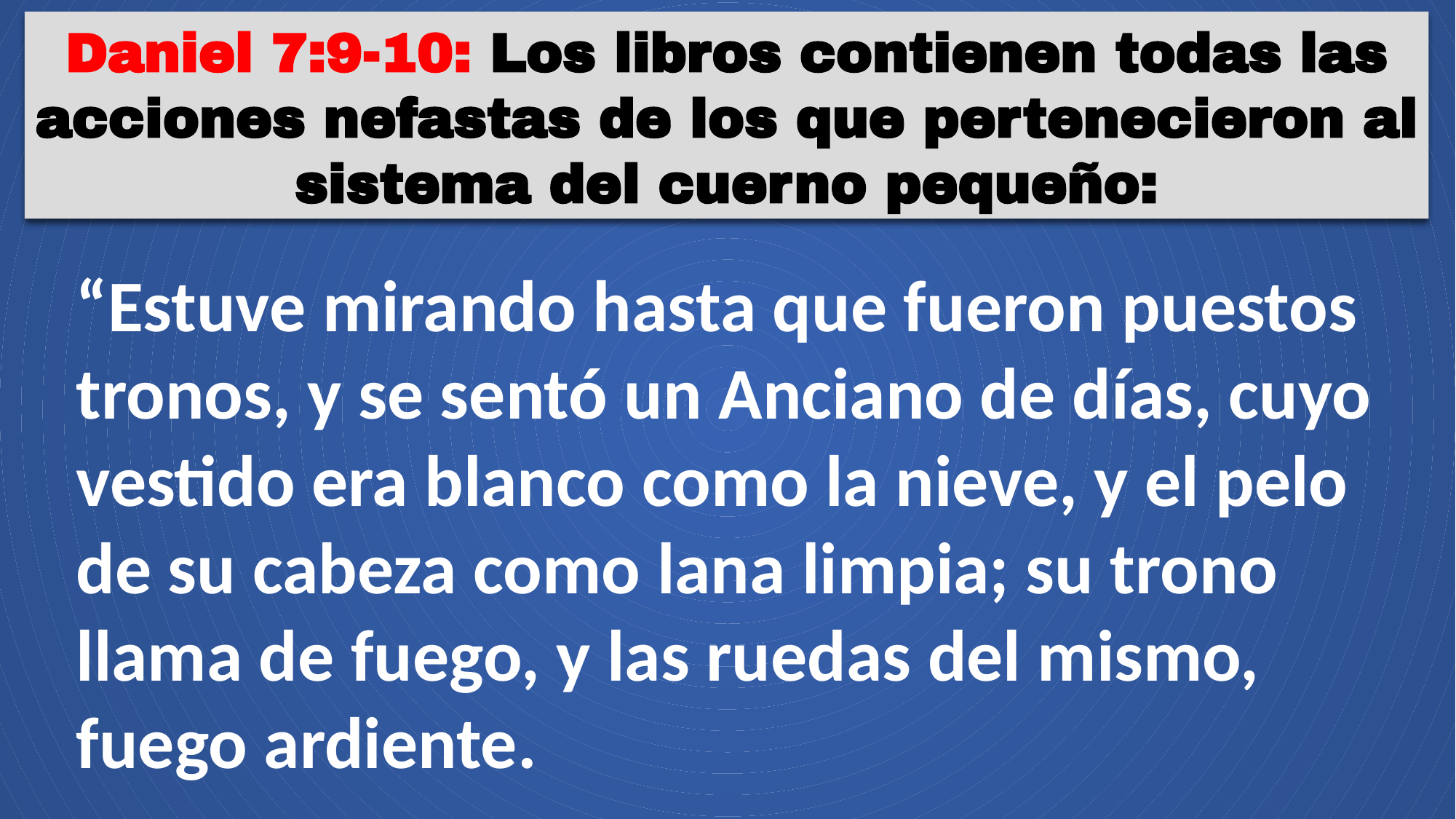

Daniel 7:9-10: Los libros contienen todas las acciones nefastas de los que pertenecieron al sistema del cuerno pequeño:
“Estuve mirando hasta que fueron puestos tronos, y se sentó un Anciano de días, cuyo vestido era blanco como la nieve, y el pelo de su cabeza como lana limpia; su trono llama de fuego, y las ruedas del mismo, fuego ardiente.